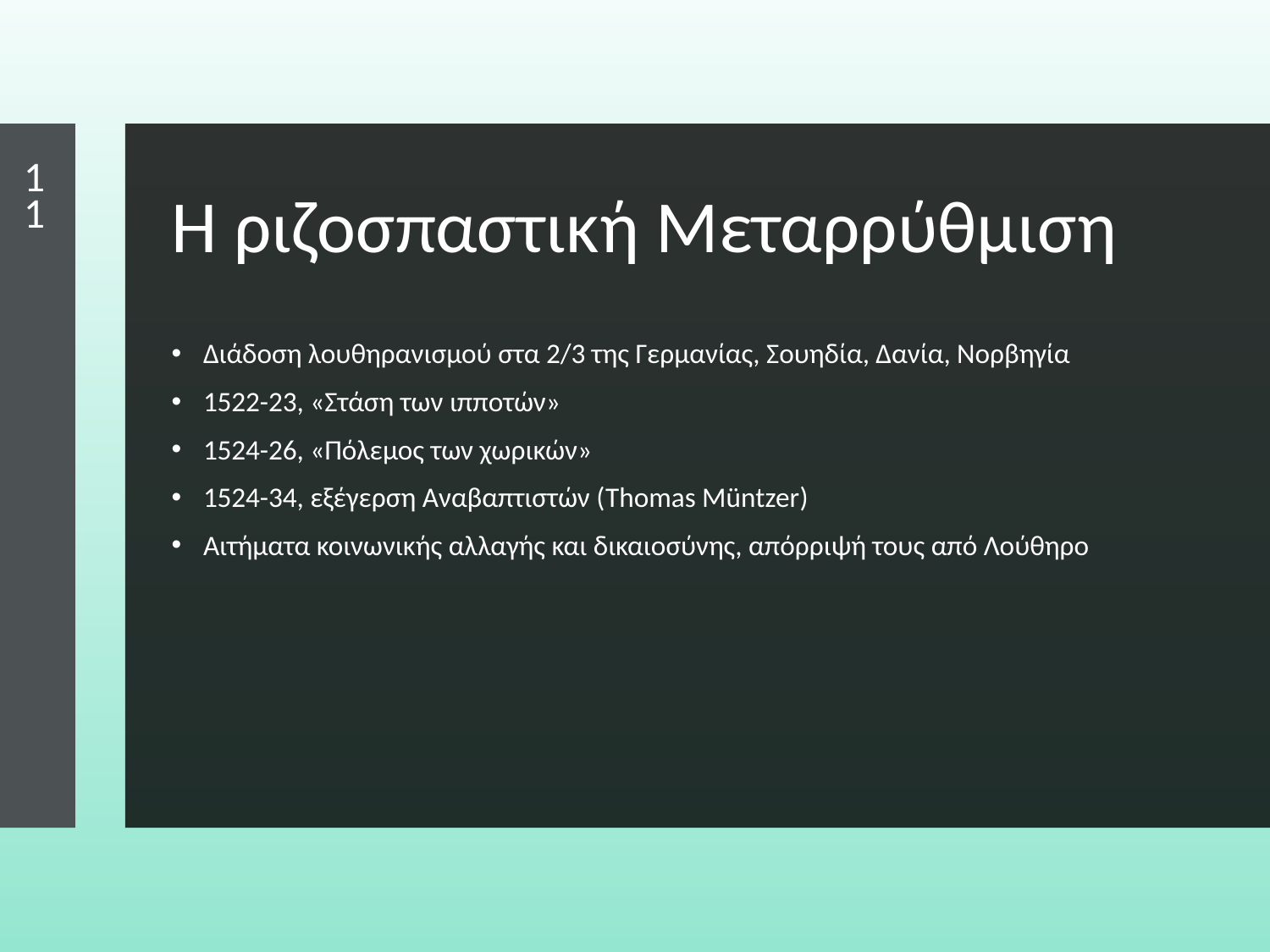

11
# Η ριζοσπαστική Μεταρρύθμιση
Διάδοση λουθηρανισμού στα 2/3 της Γερμανίας, Σουηδία, Δανία, Νορβηγία
1522-23, «Στάση των ιπποτών»
1524-26, «Πόλεμος των χωρικών»
1524-34, εξέγερση Αναβαπτιστών (Thomas Müntzer)
Αιτήματα κοινωνικής αλλαγής και δικαιοσύνης, απόρριψή τους από Λούθηρο